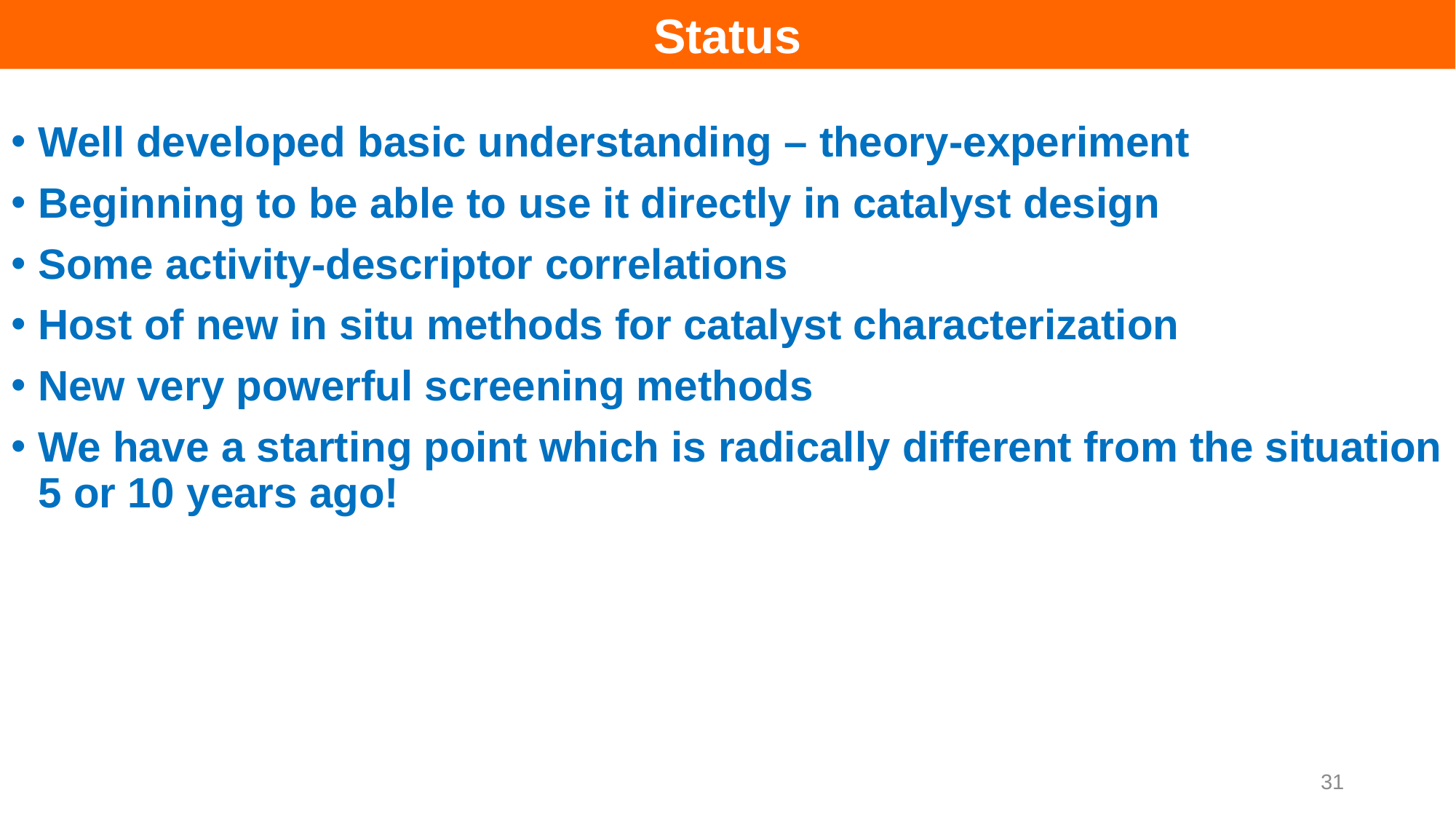

Status
Well developed basic understanding – theory-experiment
Beginning to be able to use it directly in catalyst design
Some activity-descriptor correlations
Host of new in situ methods for catalyst characterization
New very powerful screening methods
We have a starting point which is radically different from the situation 5 or 10 years ago!
31